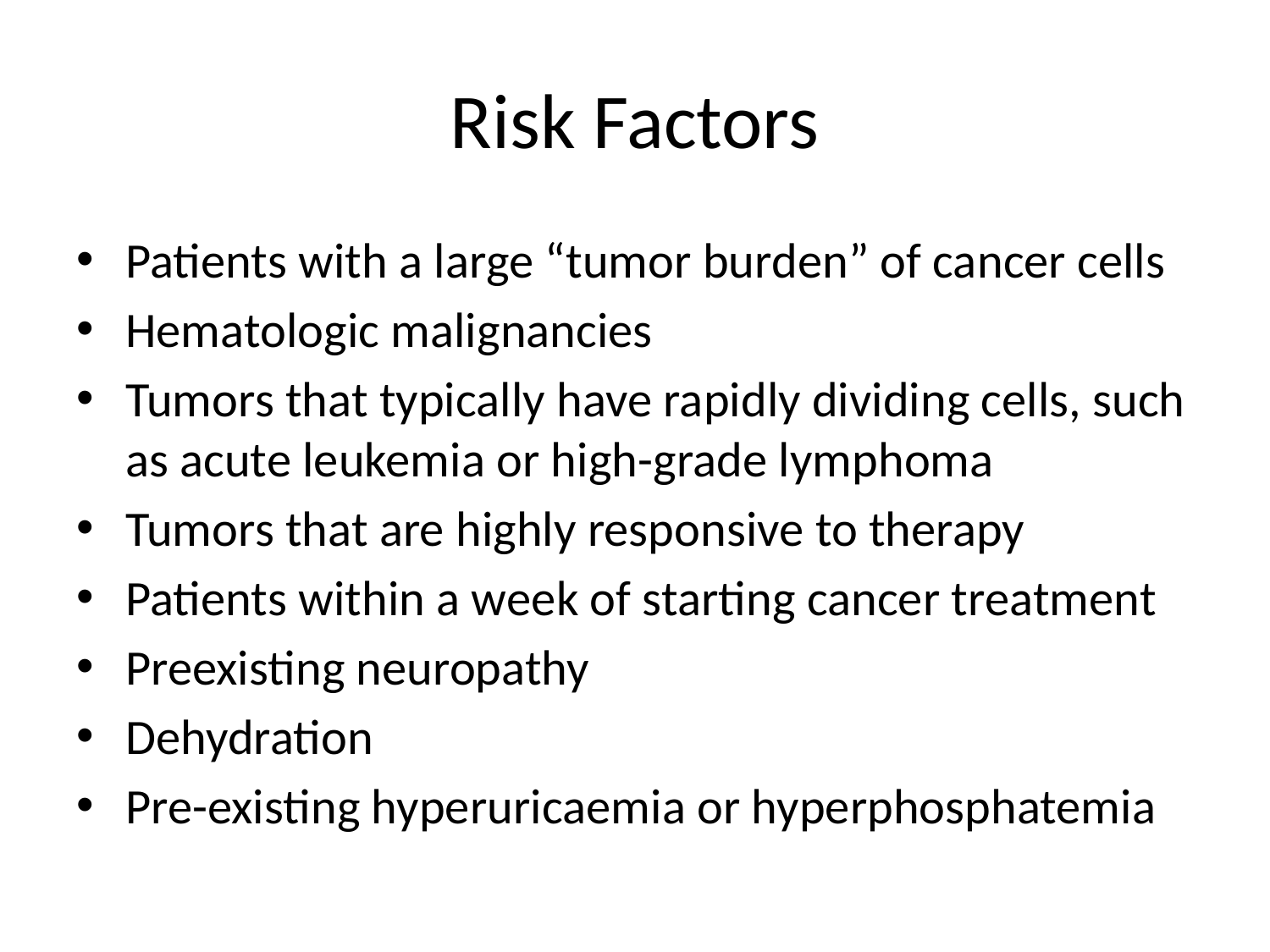

# Risk Factors
Patients with a large “tumor burden” of cancer cells
Hematologic malignancies
Tumors that typically have rapidly dividing cells, such as acute leukemia or high-grade lymphoma
Tumors that are highly responsive to therapy
Patients within a week of starting cancer treatment
Preexisting neuropathy
Dehydration
Pre-existing hyperuricaemia or hyperphosphatemia